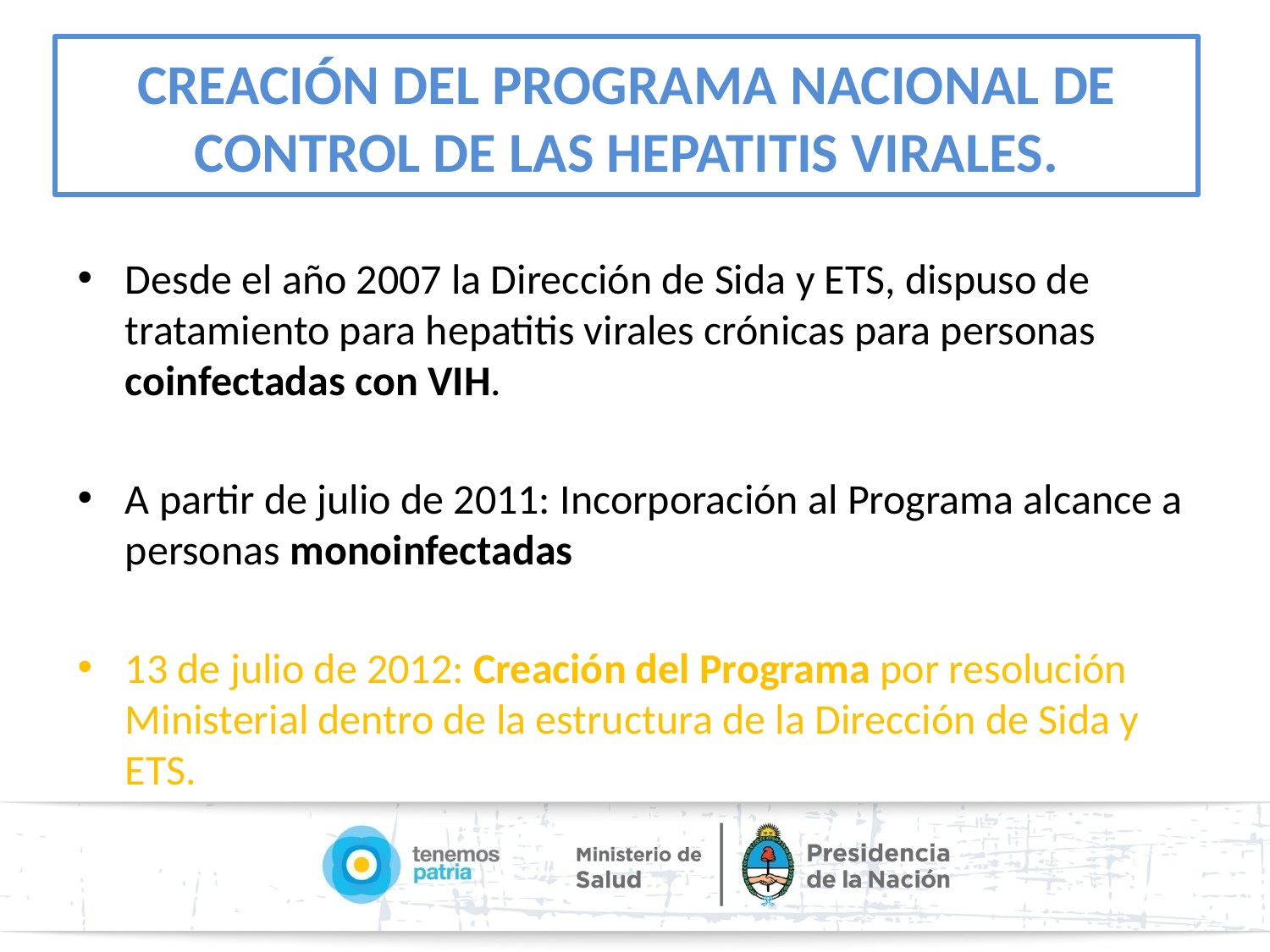

# Creación del Programa Nacional de Control de las Hepatitis Virales.

Desde el año 2007 la Dirección de Sida y ETS, dispuso de tratamiento para hepatitis virales crónicas para personas coinfectadas con VIH.

A partir de julio de 2011: Incorporación al Programa alcance a personas monoinfectadas

13 de julio de 2012: Creación del Programa por resolución Ministerial dentro de la estructura de la Dirección de Sida y ETS.